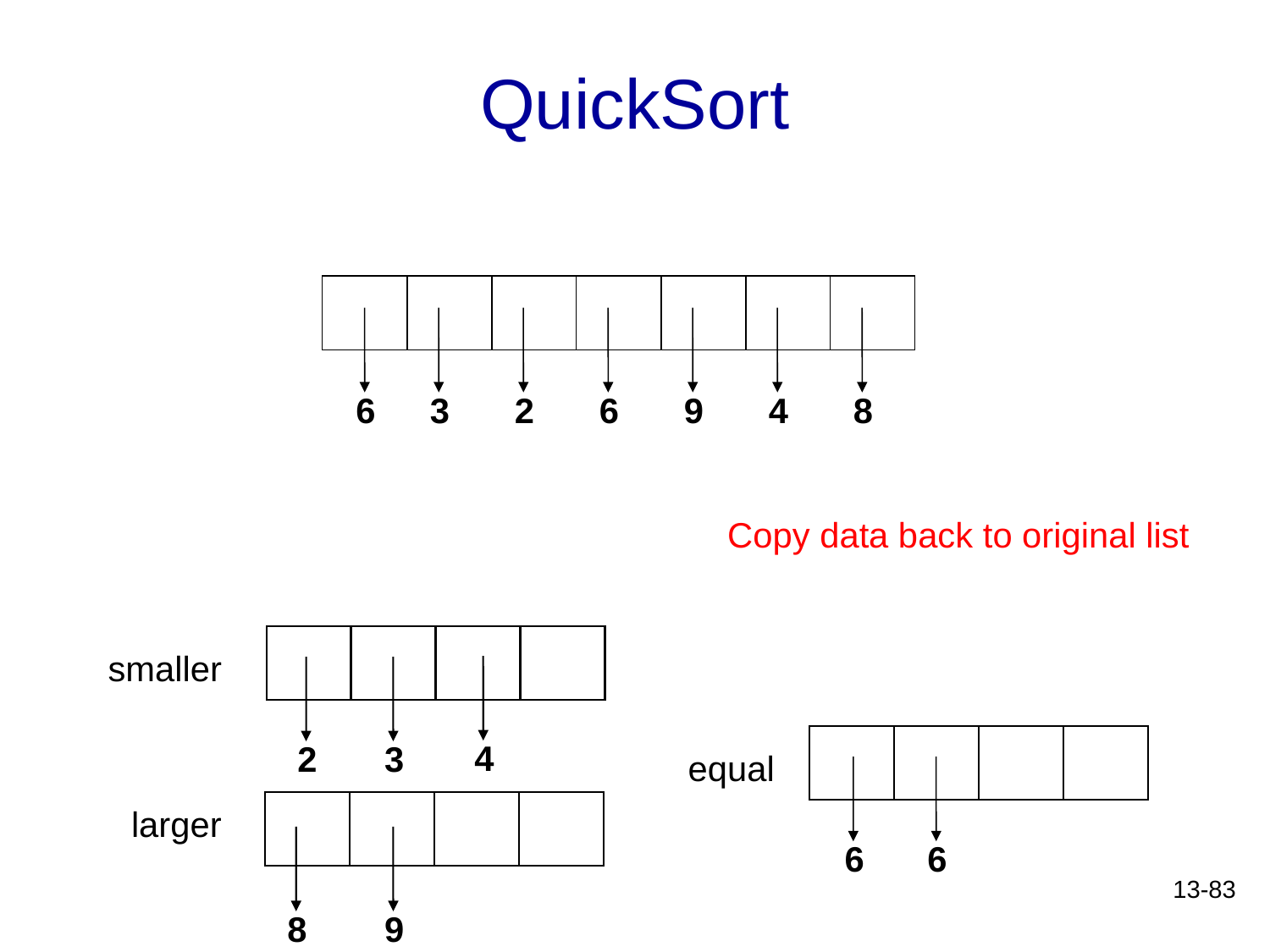

# QuickSort

6
3
2
6
9
4
8
Copy data back to original list

smaller

4
2
3
equal

larger

6
6
13-83
8
9